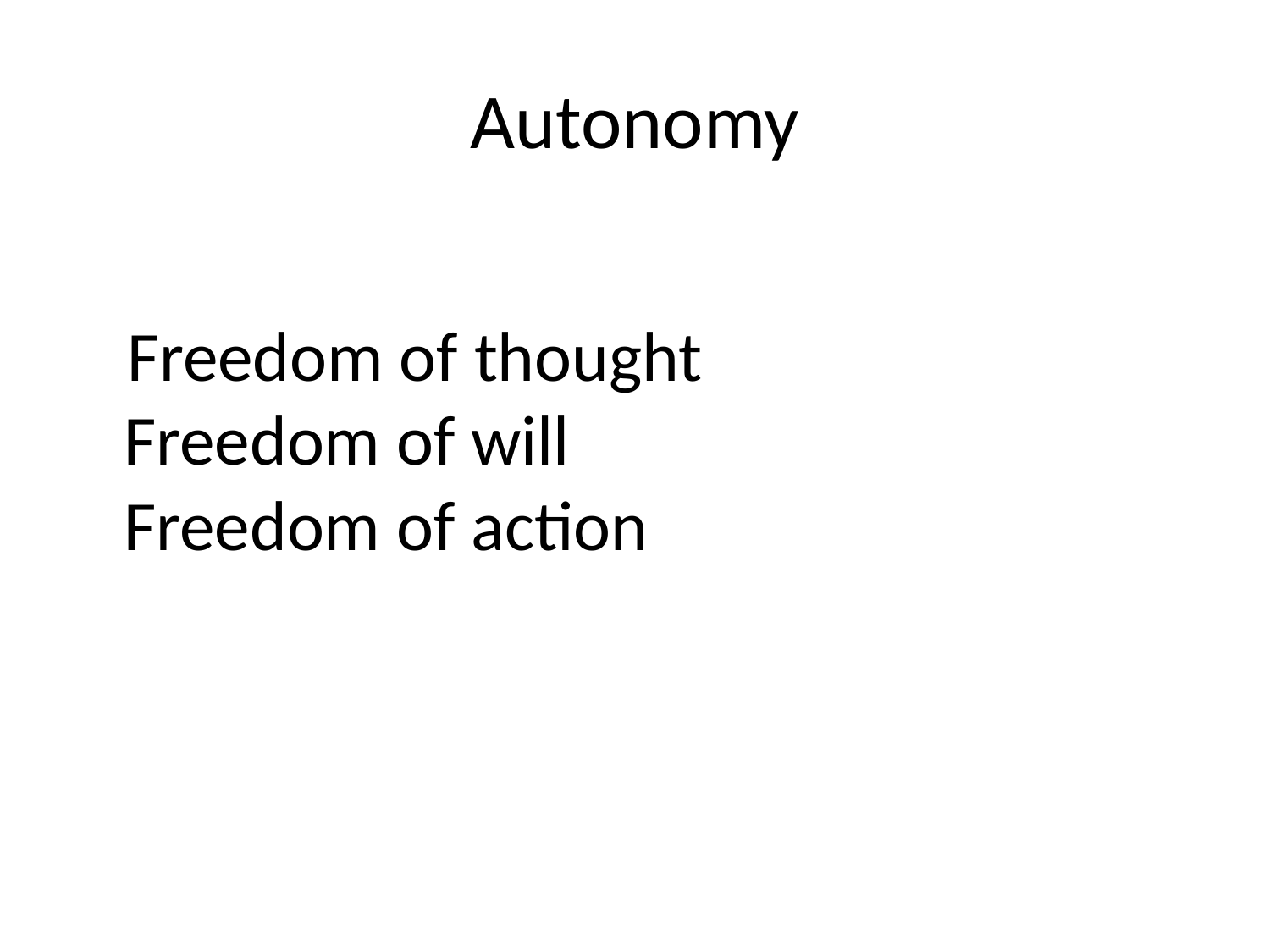

# Autonomy

    Freedom of thought
Freedom of will
Freedom of action